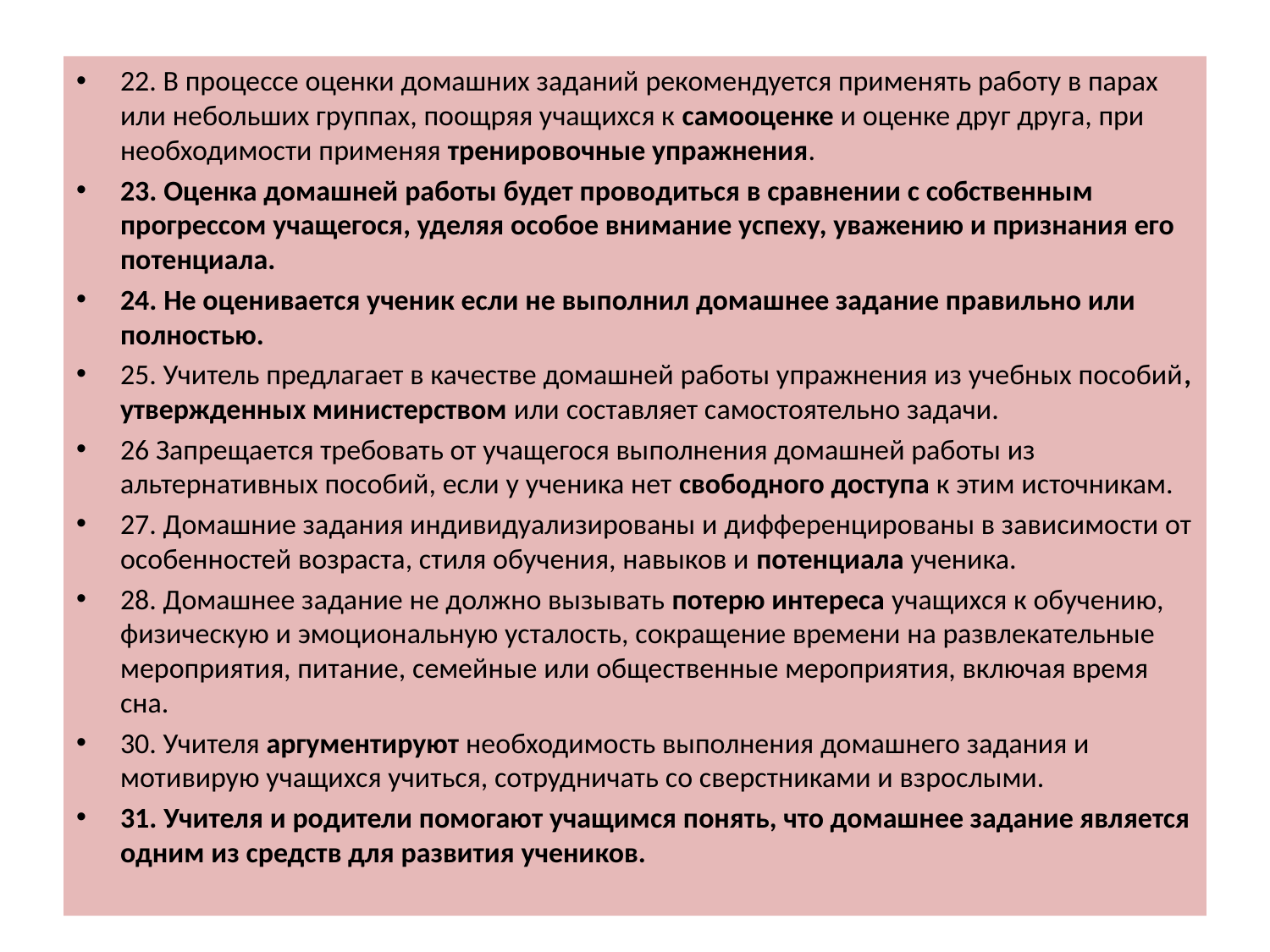

22. В процессе оценки домашних заданий рекомендуется применять работу в парах или небольших группах, поощряя учащихся к самооценке и оценке друг друга, при необходимости применяя тренировочные упражнения.
23. Оценка домашней работы будет проводиться в сравнении с собственным прогрессом учащегося, уделяя особое внимание успеху, уважению и признания его потенциала.
24. Не оценивается ученик если не выполнил домашнее задание правильно или полностью.
25. Учитель предлагает в качестве домашней работы упражнения из учебных пособий, утвержденных министерством или составляет самостоятельно задачи.
26 Запрещается требовать от учащегося выполнения домашней работы из альтернативных пособий, если у ученика нет свободного доступа к этим источникам.
27. Домашние задания индивидуализированы и дифференцированы в зависимости от особенностей возраста, стиля обучения, навыков и потенциала ученика.
28. Домашнее задание не должно вызывать потерю интереса учащихся к обучению, физическую и эмоциональную усталость, сокращение времени на развлекательные мероприятия, питание, семейные или общественные мероприятия, включая время сна.
30. Учителя аргументируют необходимость выполнения домашнего задания и мотивирую учащихся учиться, сотрудничать со сверстниками и взрослыми.
31. Учителя и родители помогают учащимся понять, что домашнее задание является одним из средств для развития учеников.